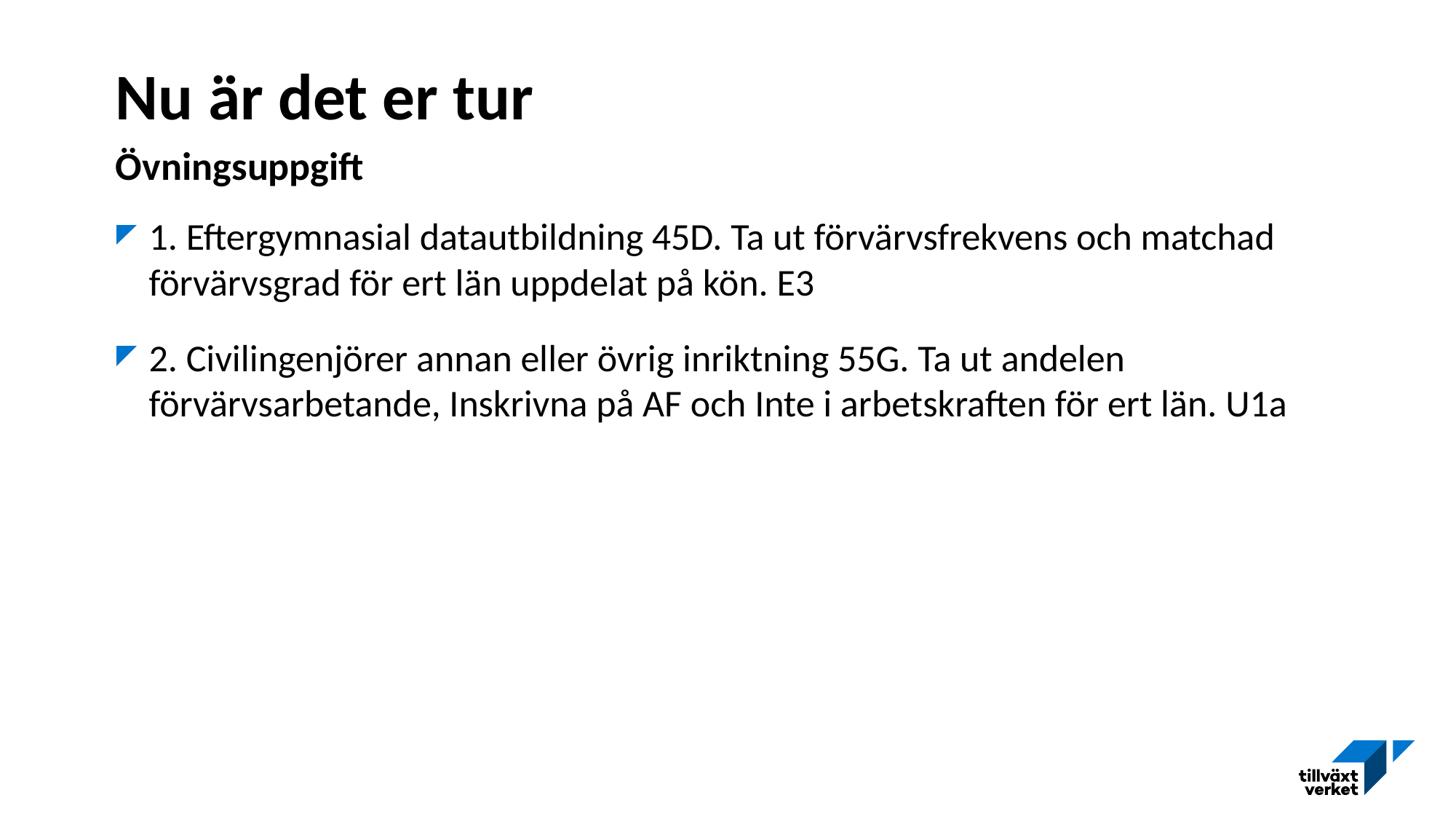

# Nu är det er tur
Övningsuppgift
1. Eftergymnasial datautbildning 45D. Ta ut förvärvsfrekvens och matchad förvärvsgrad för ert län uppdelat på kön. E3
2. Civilingenjörer annan eller övrig inriktning 55G. Ta ut andelen förvärvsarbetande, Inskrivna på AF och Inte i arbetskraften för ert län. U1a